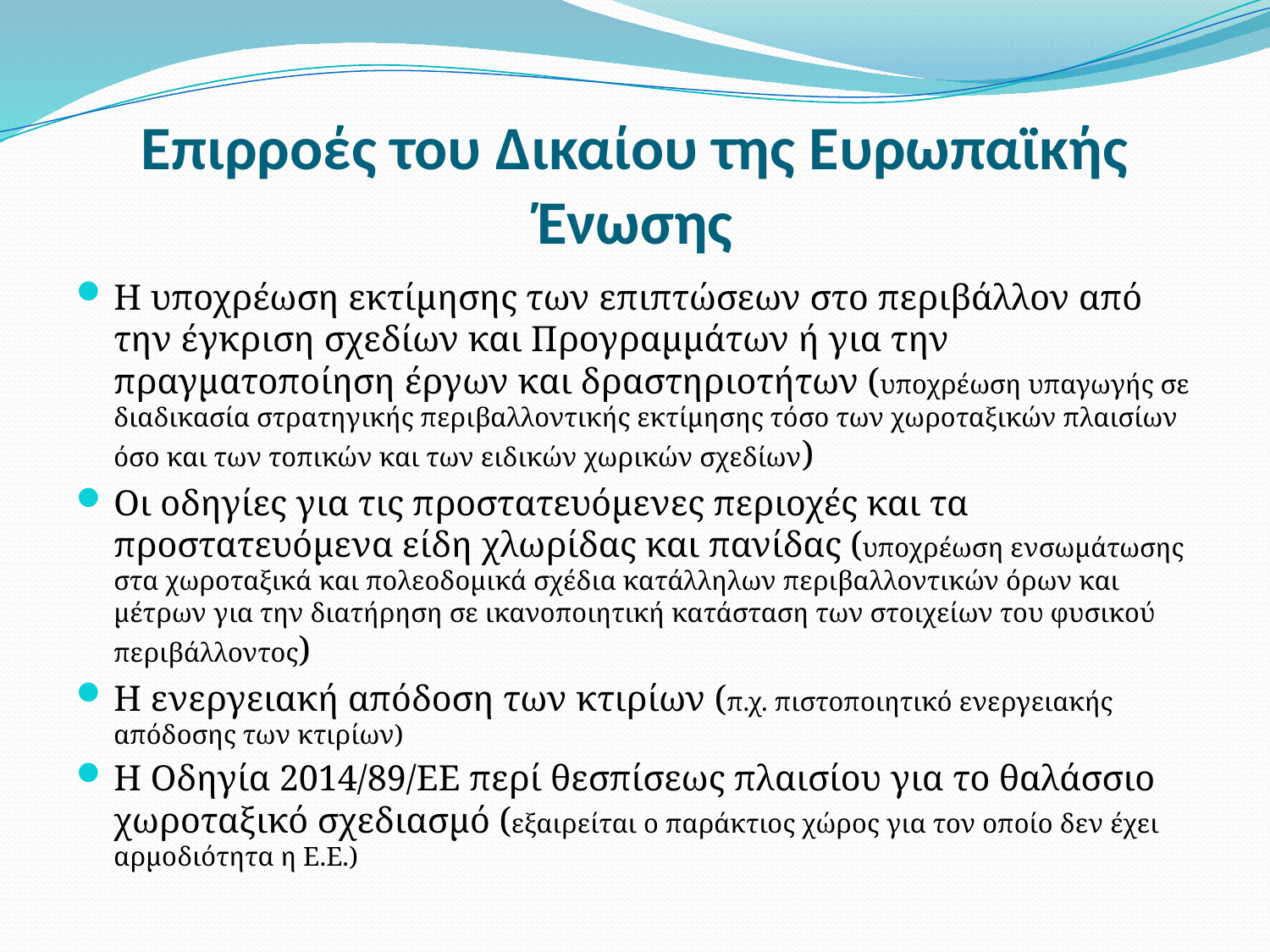

# Επιρροές του Δικαίου της Ευρωπαϊκής Ένωσης
Η υποχρέωση εκτίμησης των επιπτώσεων στο περιβάλλον από την έγκριση σχεδίων και Προγραμμάτων ή για την πραγματοποίηση έργων και δραστηριοτήτων (υποχρέωση υπαγωγής σε διαδικασία στρατηγικής περιβαλλοντικής εκτίμησης τόσο των χωροταξικών πλαισίων όσο και των τοπικών και των ειδικών χωρικών σχεδίων)
Οι οδηγίες για τις προστατευόμενες περιοχές και τα προστατευόμενα είδη χλωρίδας και πανίδας (υποχρέωση ενσωμάτωσης στα χωροταξικά και πολεοδομικά σχέδια κατάλληλων περιβαλλοντικών όρων και μέτρων για την διατήρηση σε ικανοποιητική κατάσταση των στοιχείων του φυσικού περιβάλλοντος)
Η ενεργειακή απόδοση των κτιρίων (π.χ. πιστοποιητικό ενεργειακής απόδοσης των κτιρίων)
Η Οδηγία 2014/89/ΕΕ περί θεσπίσεως πλαισίου για το θαλάσσιο χωροταξικό σχεδιασμό (εξαιρείται ο παράκτιος χώρος για τον οποίο δεν έχει αρμοδιότητα η Ε.Ε.)